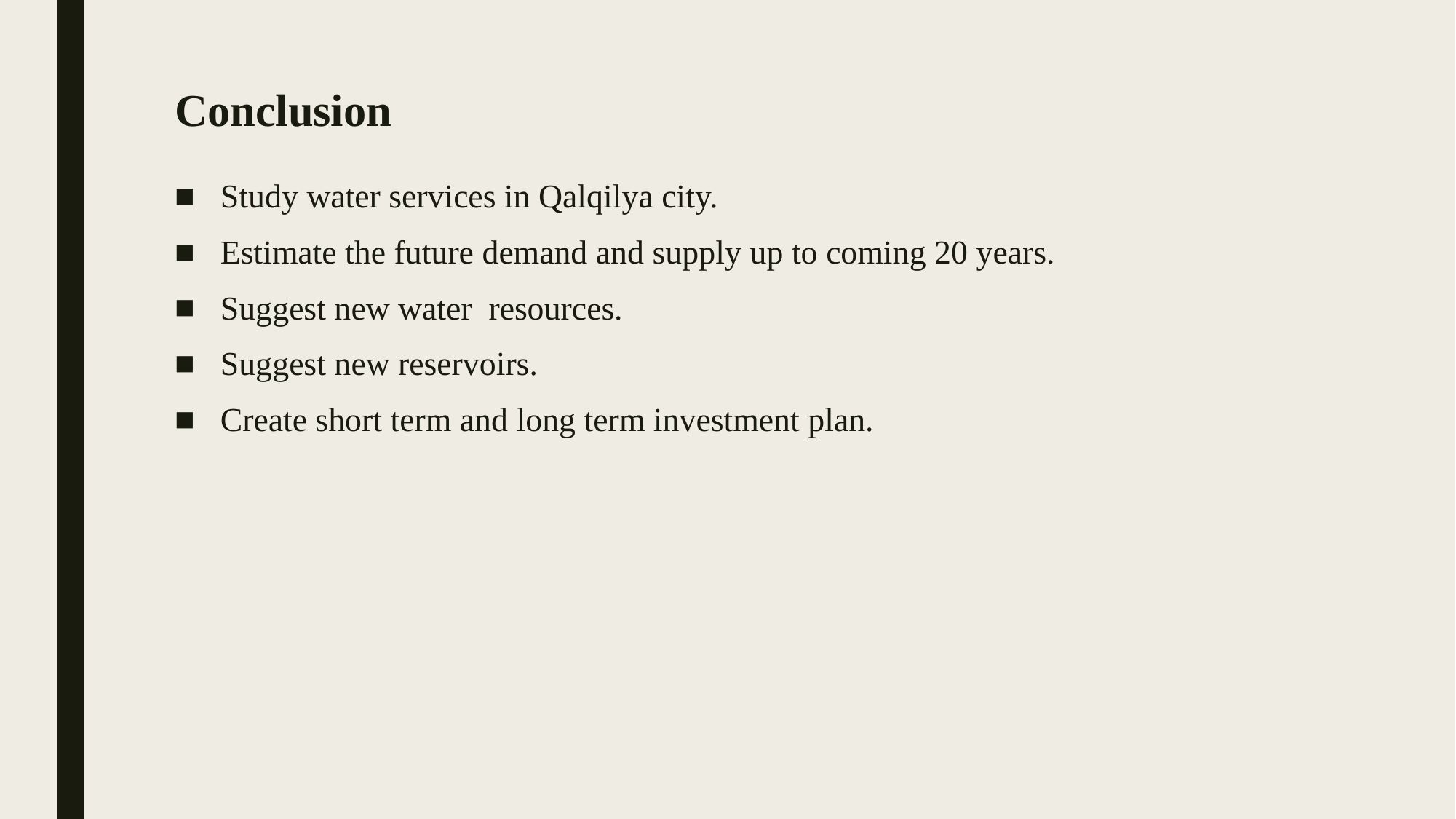

# Conclusion
Study water services in Qalqilya city.
Estimate the future demand and supply up to coming 20 years.
Suggest new water  resources.
Suggest new reservoirs.
Create short term and long term investment plan.